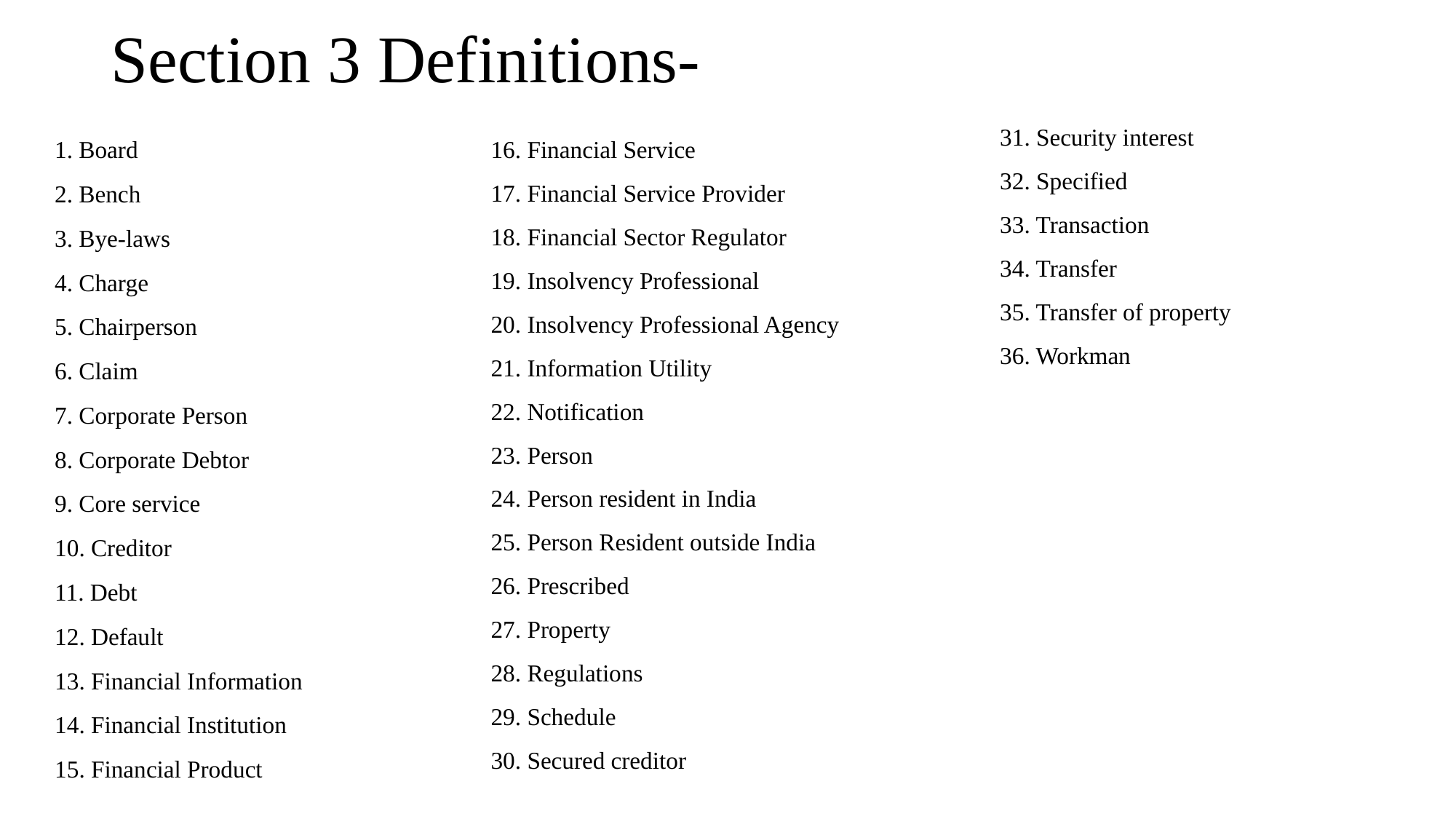

# Section 3 Definitions-

31. Security interest
32. Specified
33. Transaction
34. Transfer
35. Transfer of property
36. Workman

16. Financial Service
17. Financial Service Provider
18. Financial Sector Regulator
19. Insolvency Professional
20. Insolvency Professional Agency
21. Information Utility
22. Notification
23. Person
24. Person resident in India
25. Person Resident outside India
26. Prescribed
27. Property
28. Regulations
29. Schedule
30. Secured creditor
1. Board
2. Bench
3. Bye-laws
4. Charge
5. Chairperson
6. Claim
7. Corporate Person
8. Corporate Debtor
9. Core service
10. Creditor
11. Debt
12. Default
13. Financial Information
14. Financial Institution
15. Financial Product